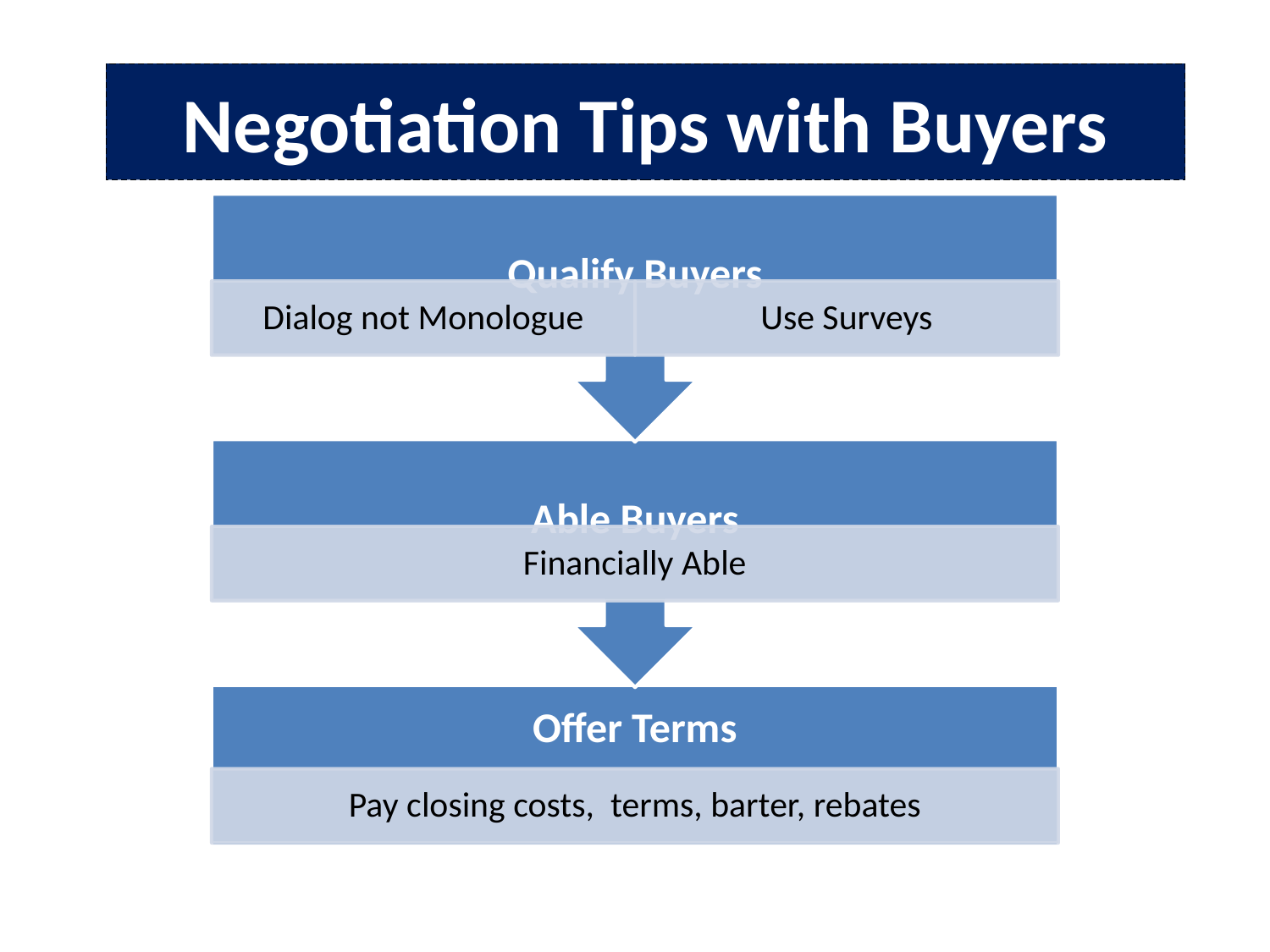

# Negotiation Tips with Buyers
Offer Terms
Pay closing costs,  terms, barter, rebates
Able Buyers
Financially Able
Qualify Buyers
Dialog not Monologue
Use Surveys